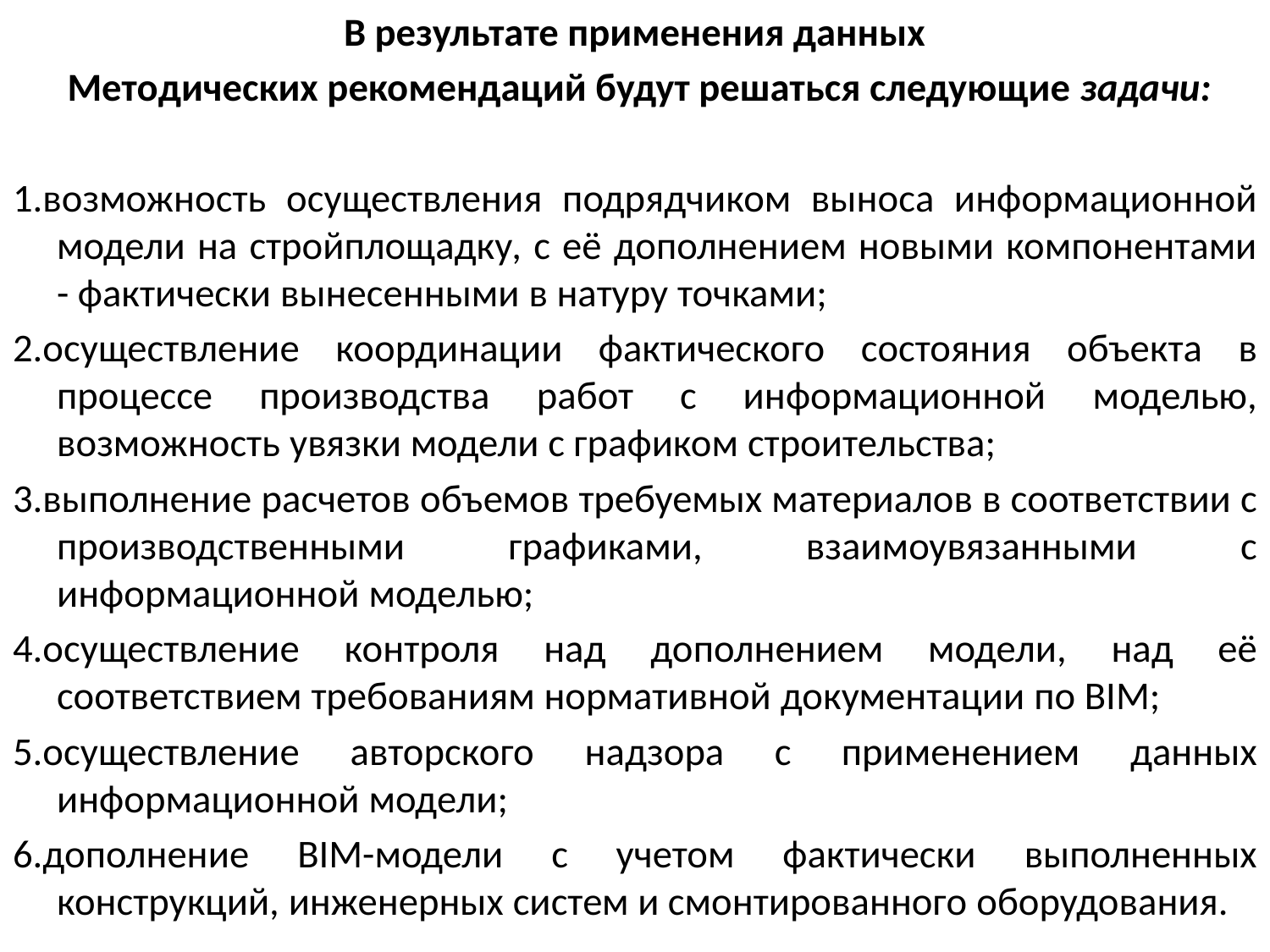

В результате применения данных
 Методических рекомендаций будут решаться следующие задачи:

1.возможность осуществления подрядчиком выноса информационной модели на стройплощадку, с её дополнением новыми компонентами - фактически вынесенными в натуру точками;
2.осуществление координации фактического состояния объекта в процессе производства работ с информационной моделью, возможность увязки модели с графиком строительства;
3.выполнение расчетов объемов требуемых материалов в соответствии с производственными графиками, взаимоувязанными с информационной моделью;
4.осуществление контроля над дополнением модели, над её соответствием требованиям нормативной документации по BIM;
5.осуществление авторского надзора с применением данных информационной модели;
6.дополнение BIM-модели с учетом фактически выполненных конструкций, инженерных систем и смонтированного оборудования.